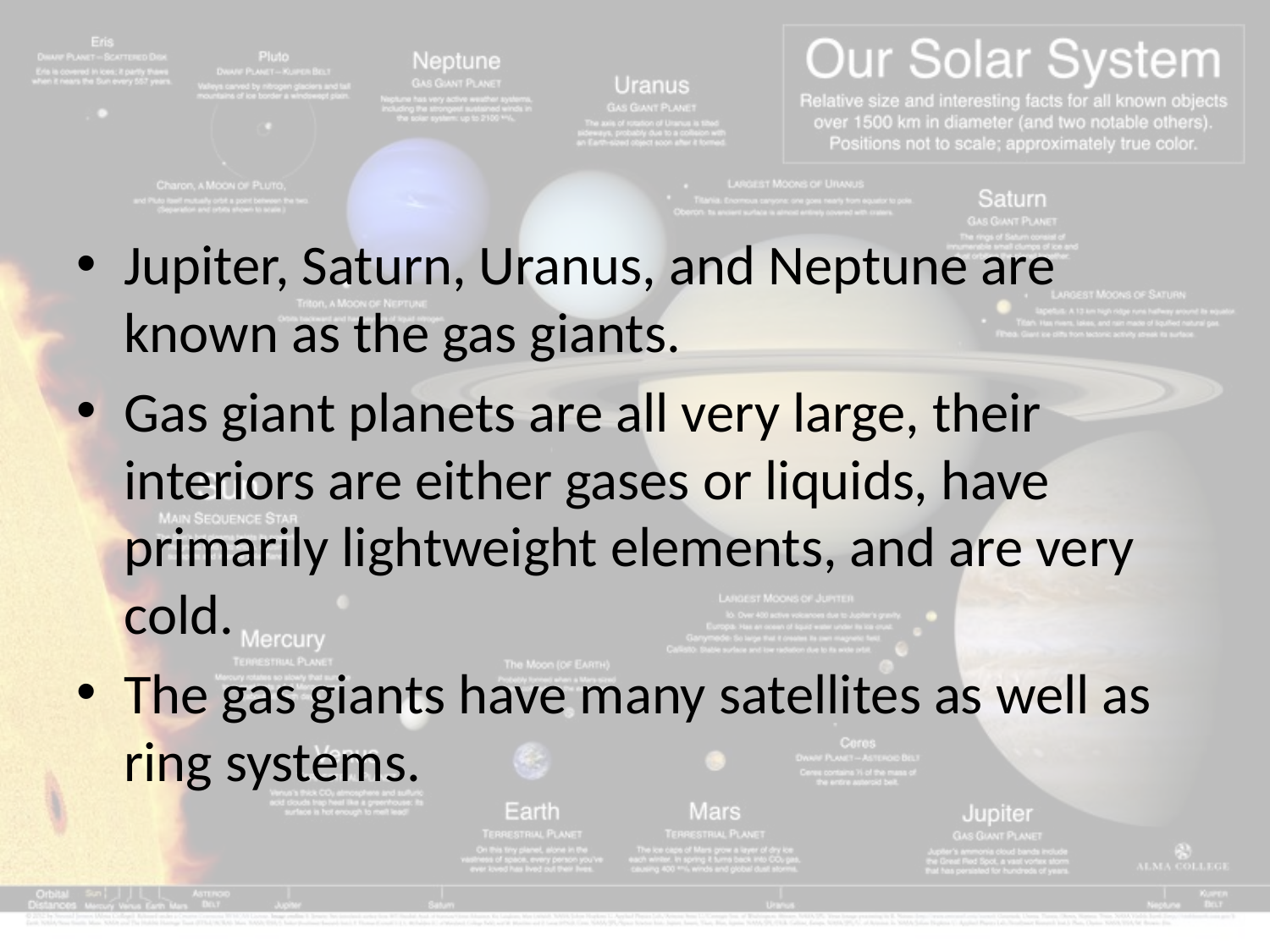

#
Jupiter, Saturn, Uranus, and Neptune are known as the gas giants.
Gas giant planets are all very large, their interiors are either gases or liquids, have primarily lightweight elements, and are very cold.
The gas giants have many satellites as well as ring systems.